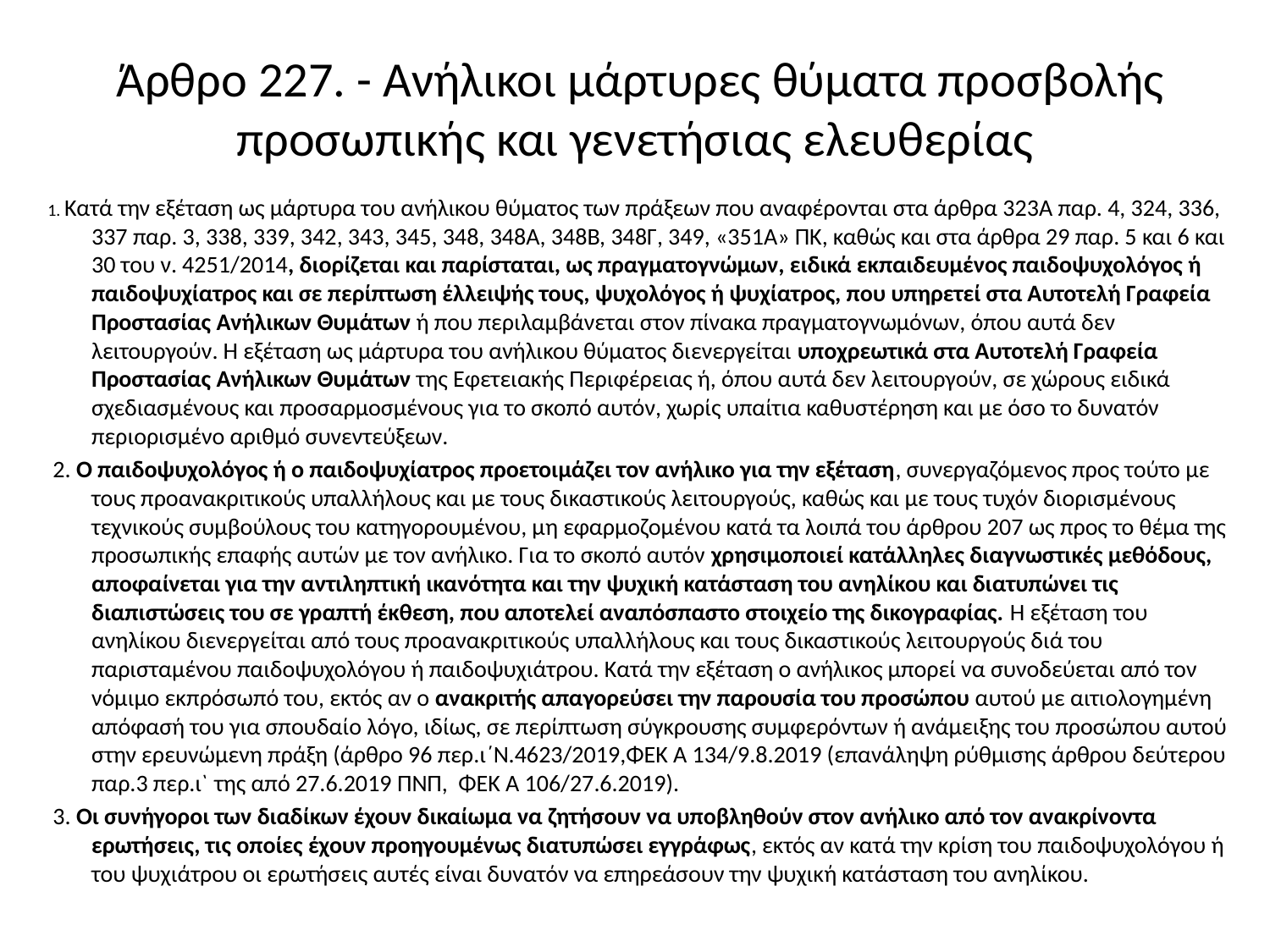

# Άρθρο 227. - Ανήλικοι μάρτυρες θύματα προσβολής προσωπικής και γενετήσιας ελευθερίας
1. Κατά την εξέταση ως μάρτυρα του ανήλικου θύματος των πράξεων που αναφέρονται στα άρθρα 323Α παρ. 4, 324, 336, 337 παρ. 3, 338, 339, 342, 343, 345, 348, 348Α, 348Β, 348Γ, 349, «351Α» ΠΚ, καθώς και στα άρθρα 29 παρ. 5 και 6 και 30 του ν. 4251/2014, διορίζεται και παρίσταται, ως πραγματογνώμων, ειδικά εκπαιδευμένος παιδοψυχολόγος ή παιδοψυχίατρος και σε περίπτωση έλλειψής τους, ψυχολόγος ή ψυχίατρος, που υπηρετεί στα Αυτοτελή Γραφεία Προστασίας Ανήλικων Θυμάτων ή που περιλαμβάνεται στον πίνακα πραγματογνωμόνων, όπου αυτά δεν λειτουργούν. Η εξέταση ως μάρτυρα του ανήλικου θύματος διενεργείται υποχρεωτικά στα Αυτοτελή Γραφεία Προστασίας Ανήλικων Θυμάτων της Εφετειακής Περιφέρειας ή, όπου αυτά δεν λειτουργούν, σε χώρους ειδικά σχεδιασμένους και προσαρμοσμένους για το σκοπό αυτόν, χωρίς υπαίτια καθυστέρηση και με όσο το δυνατόν περιορισμένο αριθμό συνεντεύξεων.
 2. Ο παιδοψυχολόγος ή ο παιδοψυχίατρος προετοιμάζει τον ανήλικο για την εξέταση, συνεργαζόμενος προς τούτο με τους προανακριτικούς υπαλλήλους και με τους δικαστικούς λειτουργούς, καθώς και με τους τυχόν διορισμένους τεχνικούς συμβούλους του κατηγορουμένου, μη εφαρμοζομένου κατά τα λοιπά του άρθρου 207 ως προς το θέμα της προσωπικής επαφής αυτών με τον ανήλικο. Για το σκοπό αυτόν χρησιμοποιεί κατάλληλες διαγνωστικές μεθόδους, αποφαίνεται για την αντιληπτική ικανότητα και την ψυχική κατάσταση του ανηλίκου και διατυπώνει τις διαπιστώσεις του σε γραπτή έκθεση, που αποτελεί αναπόσπαστο στοιχείο της δικογραφίας. Η εξέταση του ανηλίκου διενεργείται από τους προανακριτικούς υπαλλήλους και τους δικαστικούς λειτουργούς διά του παρισταμένου παιδοψυχολόγου ή παιδοψυχιάτρου. Κατά την εξέταση ο ανήλικος μπορεί να συνοδεύεται από τον νόμιμο εκπρόσωπό του, εκτός αν ο ανακριτής απαγορεύσει την παρουσία του προσώπου αυτού με αιτιολογημένη απόφασή του για σπουδαίο λόγο, ιδίως, σε περίπτωση σύγκρουσης συμφερόντων ή ανάμειξης του προσώπου αυτού στην ερευνώμενη πράξη (άρθρο 96 περ.ι΄Ν.4623/2019,ΦΕΚ Α 134/9.8.2019 (επανάληψη ρύθμισης άρθρου δεύτερου παρ.3 περ.ι` της από 27.6.2019 ΠΝΠ,  ΦΕΚ Α 106/27.6.2019).
 3. Οι συνήγοροι των διαδίκων έχουν δικαίωμα να ζητήσουν να υποβληθούν στον ανήλικο από τον ανακρίνοντα ερωτήσεις, τις οποίες έχουν προηγουμένως διατυπώσει εγγράφως, εκτός αν κατά την κρίση του παιδοψυχολόγου ή του ψυχιάτρου οι ερωτήσεις αυτές είναι δυνατόν να επηρεάσουν την ψυχική κατάσταση του ανηλίκου.